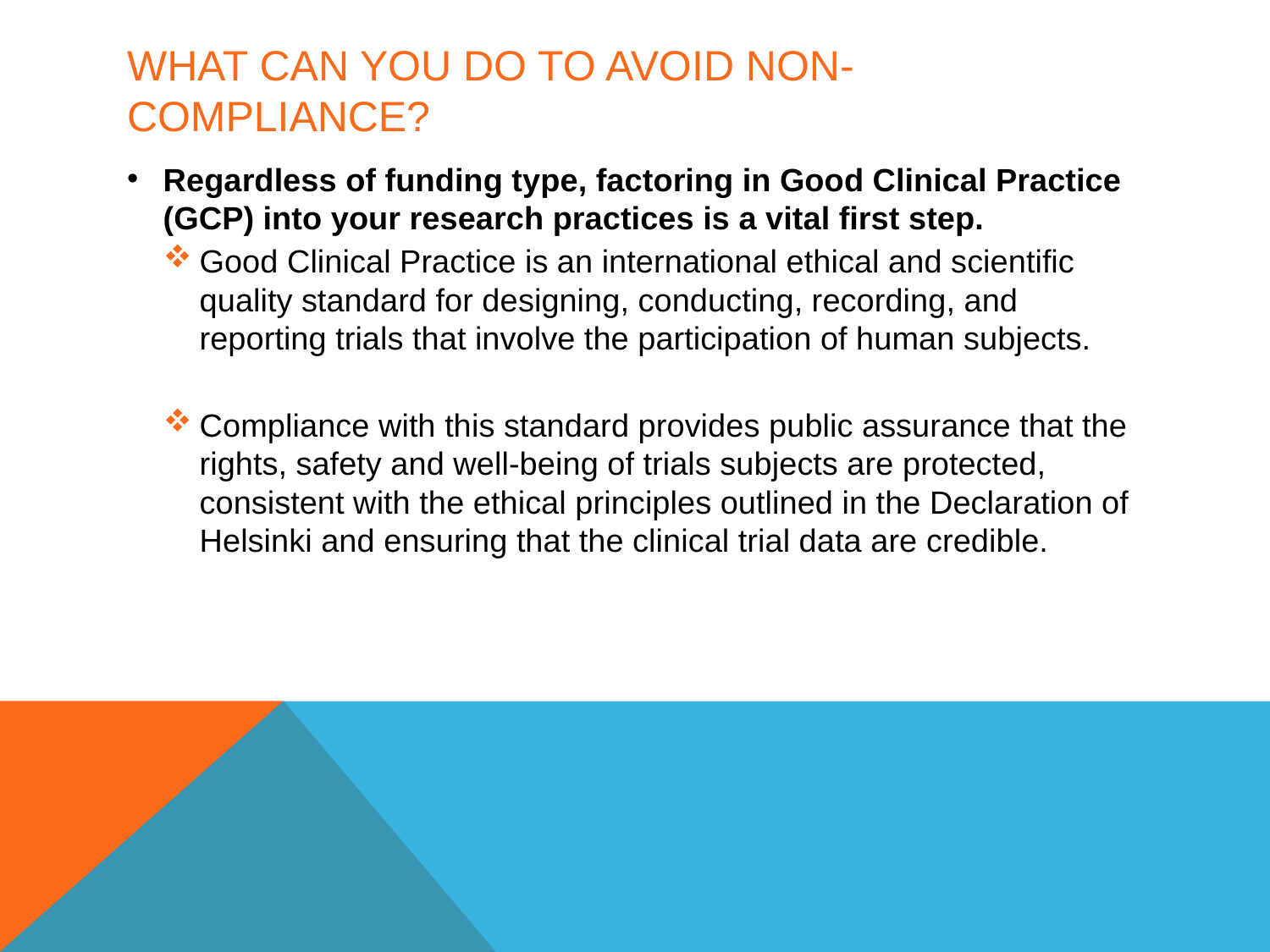

# What can You do to avoid non-compliance?
Regardless of funding type, factoring in Good Clinical Practice (GCP) into your research practices is a vital first step.
Good Clinical Practice is an international ethical and scientific quality standard for designing, conducting, recording, and reporting trials that involve the participation of human subjects.

Compliance with this standard provides public assurance that the rights, safety and well-being of trials subjects are protected, consistent with the ethical principles outlined in the Declaration of Helsinki and ensuring that the clinical trial data are credible.